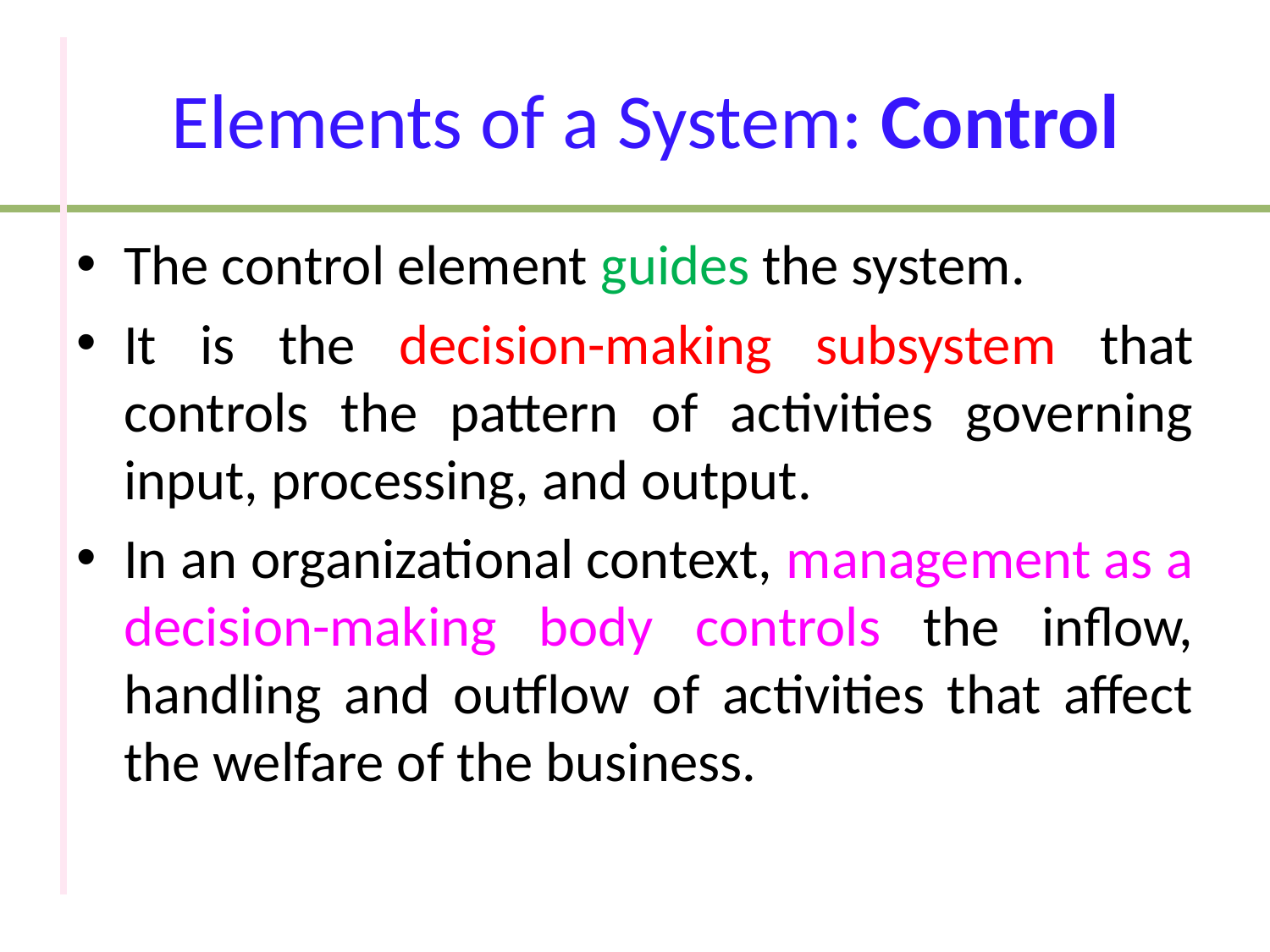

# Elements of a System: Control
The control element guides the system.
It is the decision-making subsystem that controls the pattern of activities governing input, processing, and output.
In an organizational context, management as a decision-making body controls the inflow, handling and outflow of activities that affect the welfare of the business.